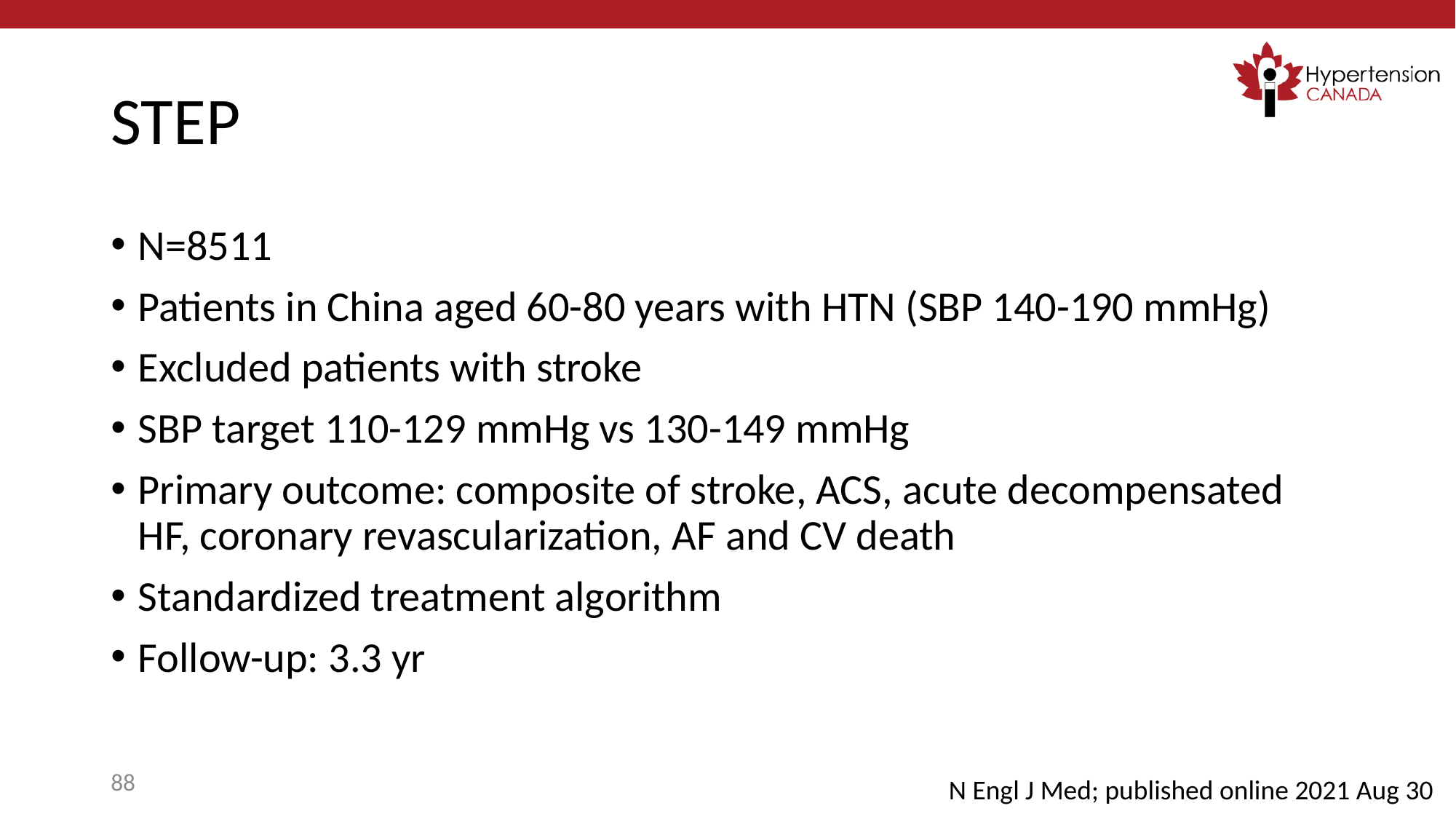

# STEP
N=8511
Patients in China aged 60-80 years with HTN (SBP 140-190 mmHg)
Excluded patients with stroke
SBP target 110-129 mmHg vs 130-149 mmHg
Primary outcome: composite of stroke, ACS, acute decompensated HF, coronary revascularization, AF and CV death
Standardized treatment algorithm
Follow-up: 3.3 yr
88
N Engl J Med; published online 2021 Aug 30